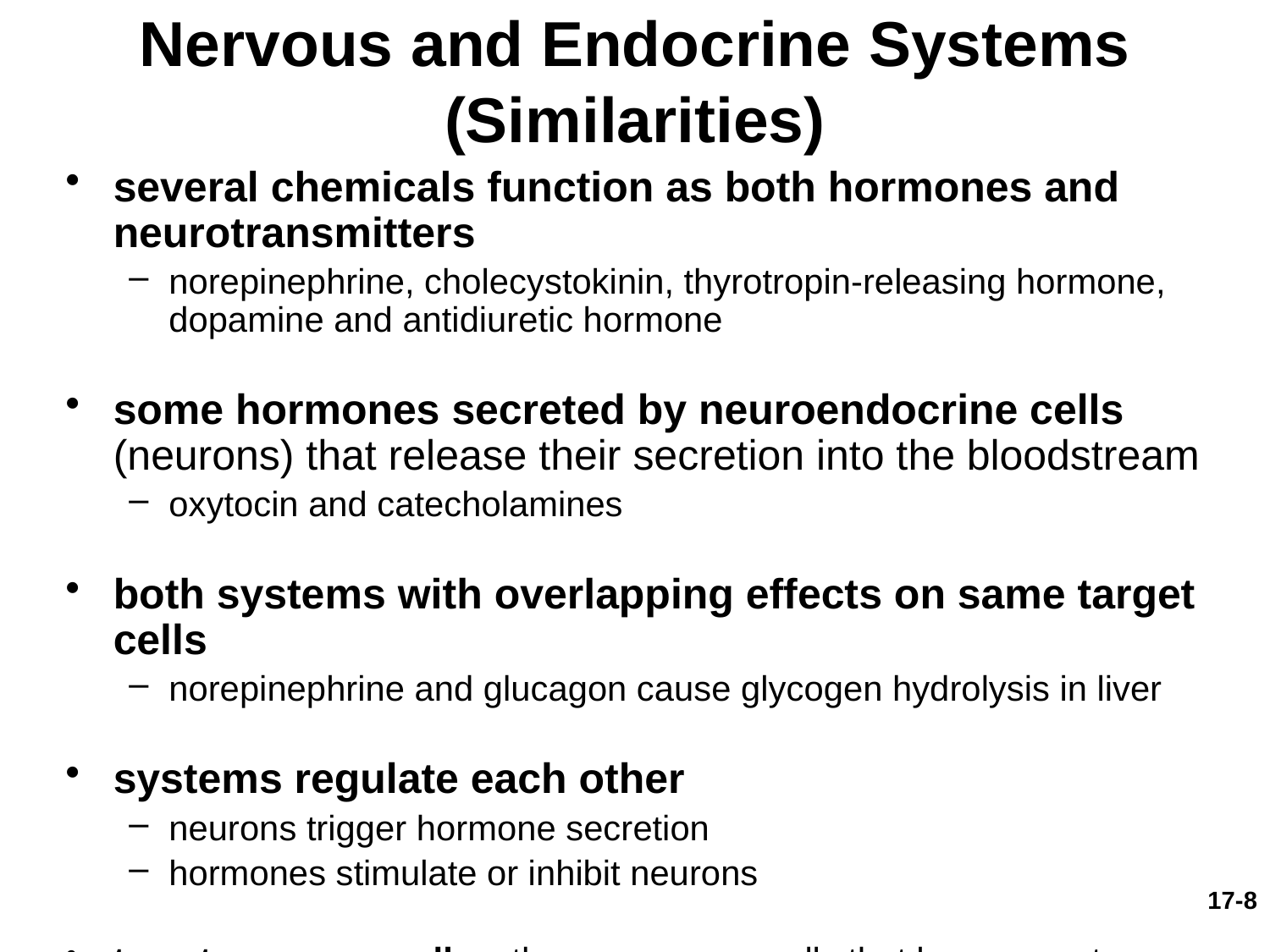

# Nervous and Endocrine Systems (Similarities)
several chemicals function as both hormones and neurotransmitters
norepinephrine, cholecystokinin, thyrotropin-releasing hormone, dopamine and antidiuretic hormone

some hormones secreted by neuroendocrine cells (neurons) that release their secretion into the bloodstream
oxytocin and catecholamines

both systems with overlapping effects on same target cells
norepinephrine and glucagon cause glycogen hydrolysis in liver

systems regulate each other
neurons trigger hormone secretion
hormones stimulate or inhibit neurons

target organs or cells – those organs or cells that have receptors
for a hormone and can respond to it.
17-8